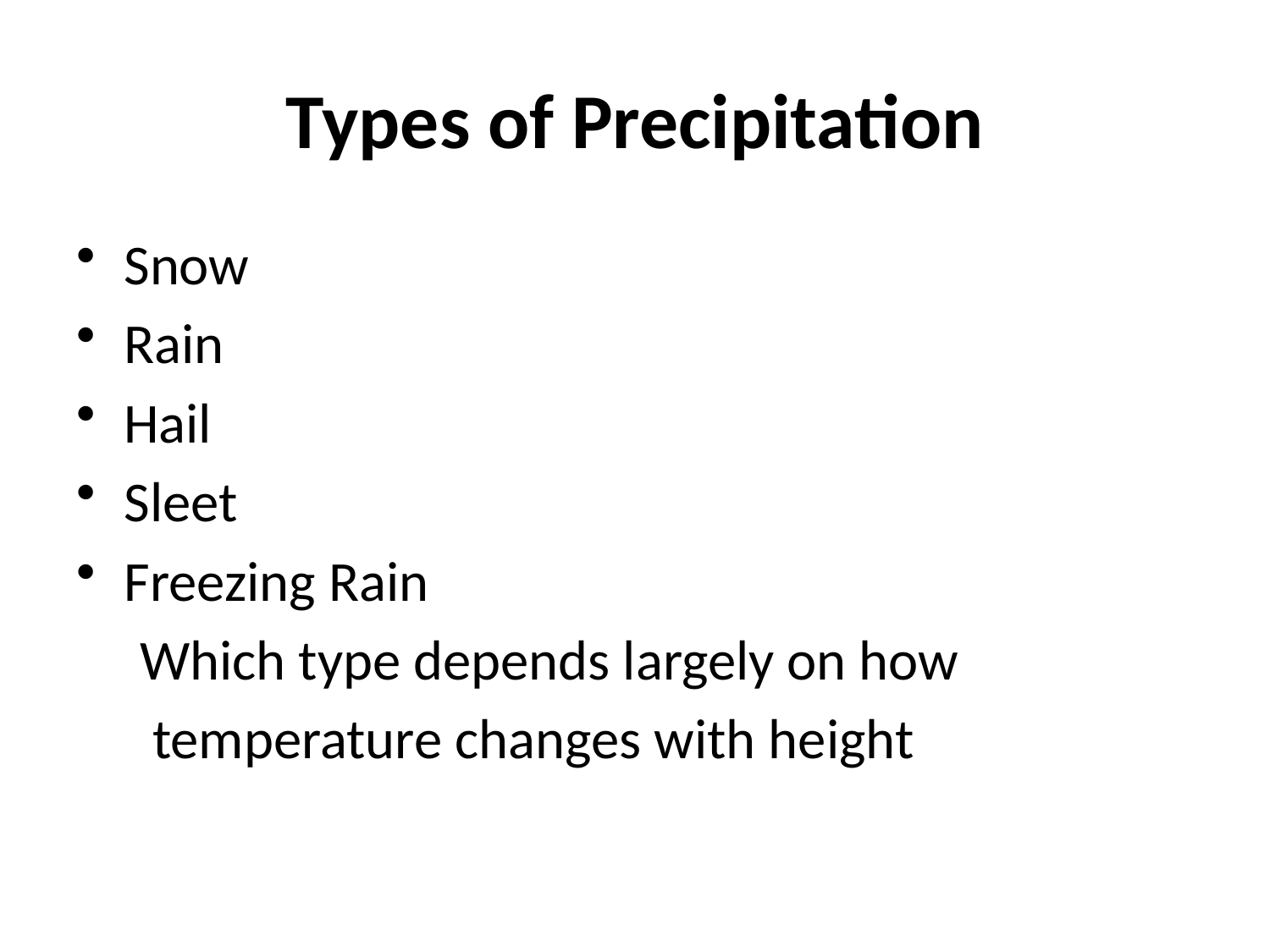

# Types of Precipitation
Snow
Rain
Hail
Sleet
Freezing Rain
     Which type depends largely on how
      temperature changes with height